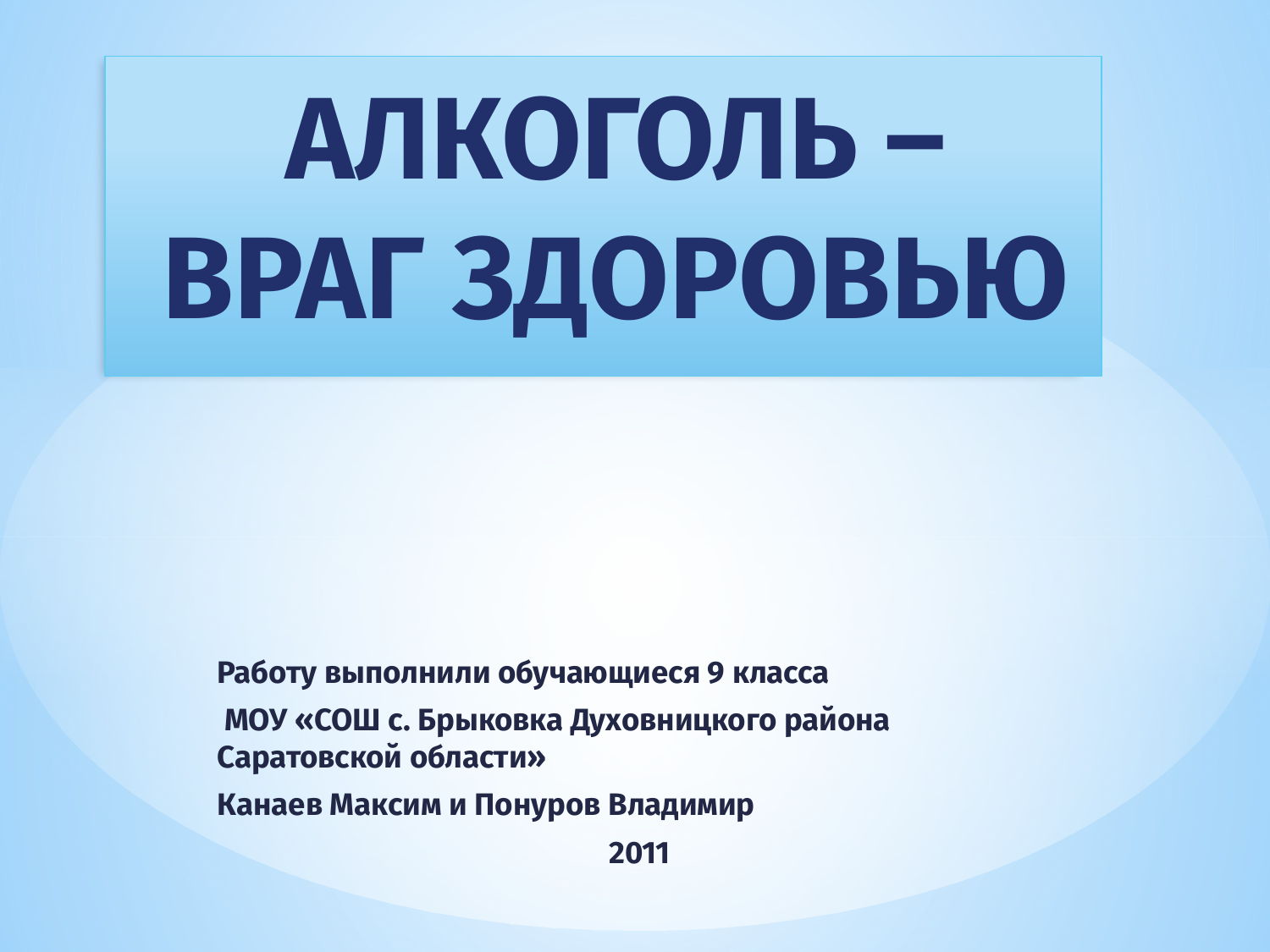

# АЛКОГОЛЬ – ВРАГ ЗДОРОВЬЮ
Работу выполнили обучающиеся 9 класса
 МОУ «СОШ с. Брыковка Духовницкого района Саратовской области»
Канаев Максим и Понуров Владимир
2011